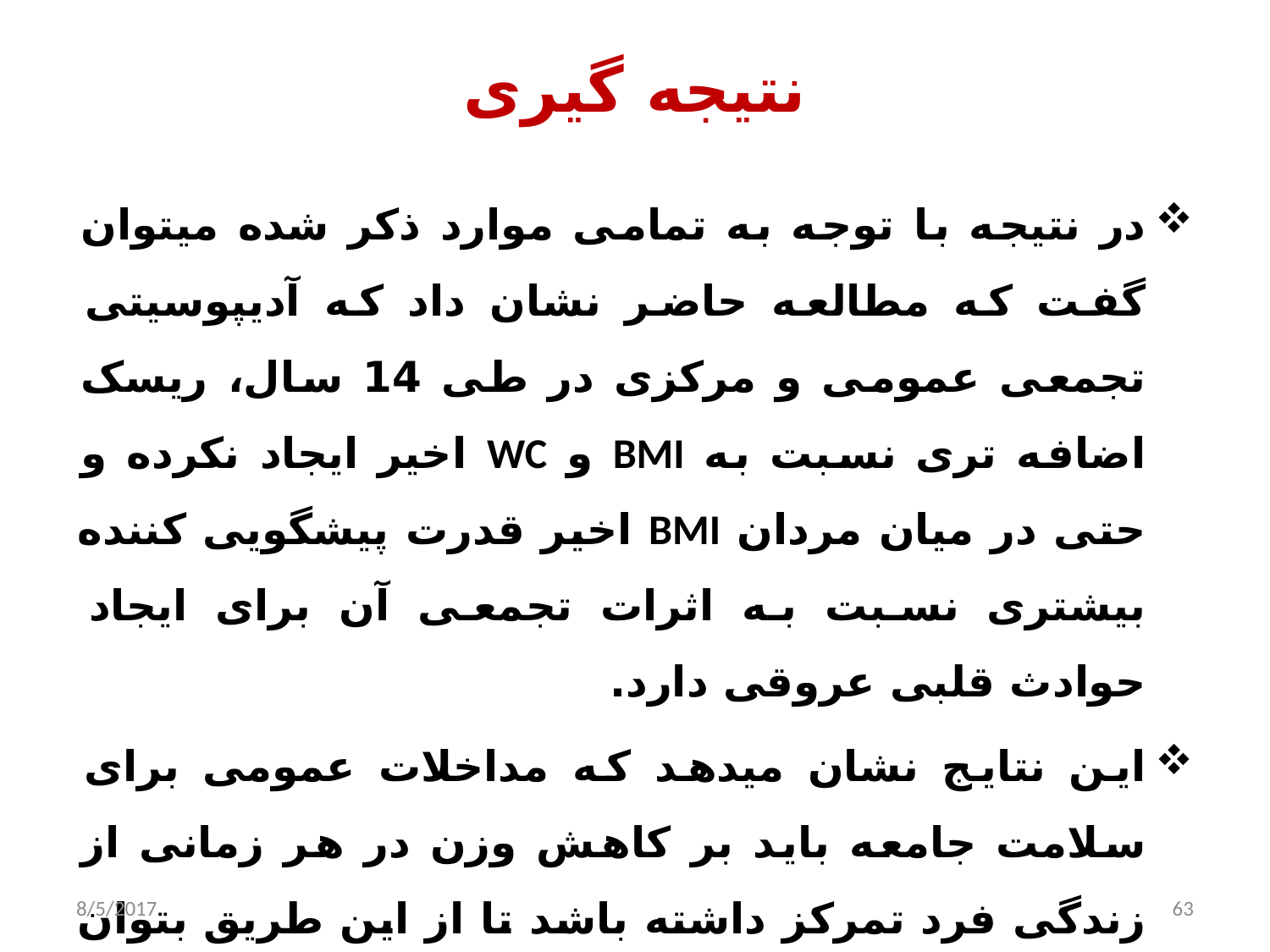

# نتیجه گیری
در نتیجه با توجه به تمامی موارد ذکر شده میتوان گفت که مطالعه حاضر نشان داد که آدیپوسیتی تجمعی عمومی و مرکزی در طی 14 سال، ریسک اضافه تری نسبت به BMI و WC اخیر ایجاد نکرده و حتی در میان مردان BMI اخیر قدرت پیشگویی کننده بیشتری نسبت به اثرات تجمعی آن برای ایجاد حوادث قلبی عروقی دارد.
این نتایج نشان میدهد که مداخلات عمومی برای سلامت جامعه باید بر کاهش وزن در هر زمانی از زندگی فرد تمرکز داشته باشد تا از این طریق بتوان ایجاد بیماری قلبی عروقی را کاهش یا دست کم آن را به تعویق بیاندازیم.
8/5/2017
63